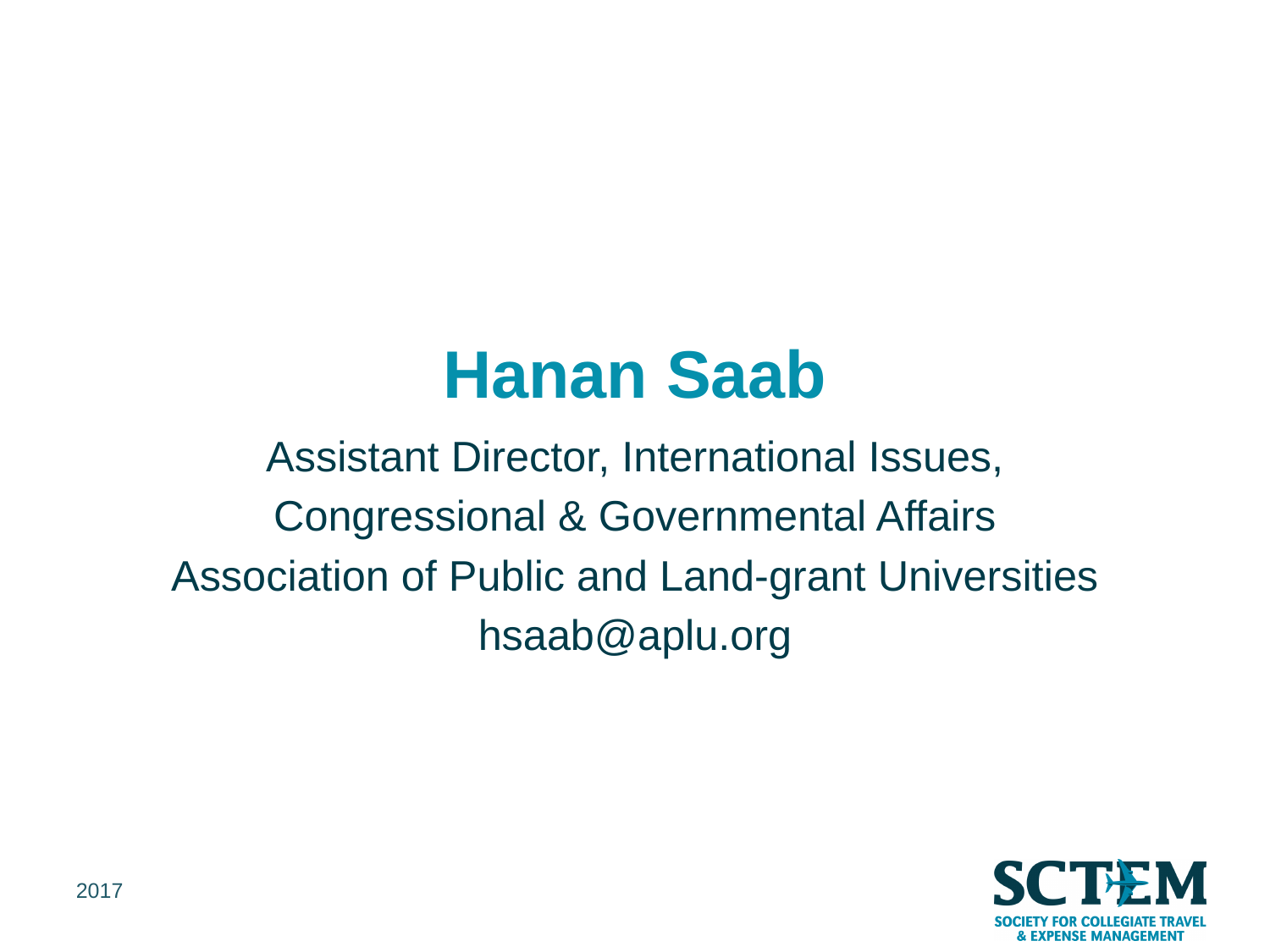

# Hanan Saab
Assistant Director, International Issues,
Congressional & Governmental Affairs
Association of Public and Land-grant Universities
hsaab@aplu.org